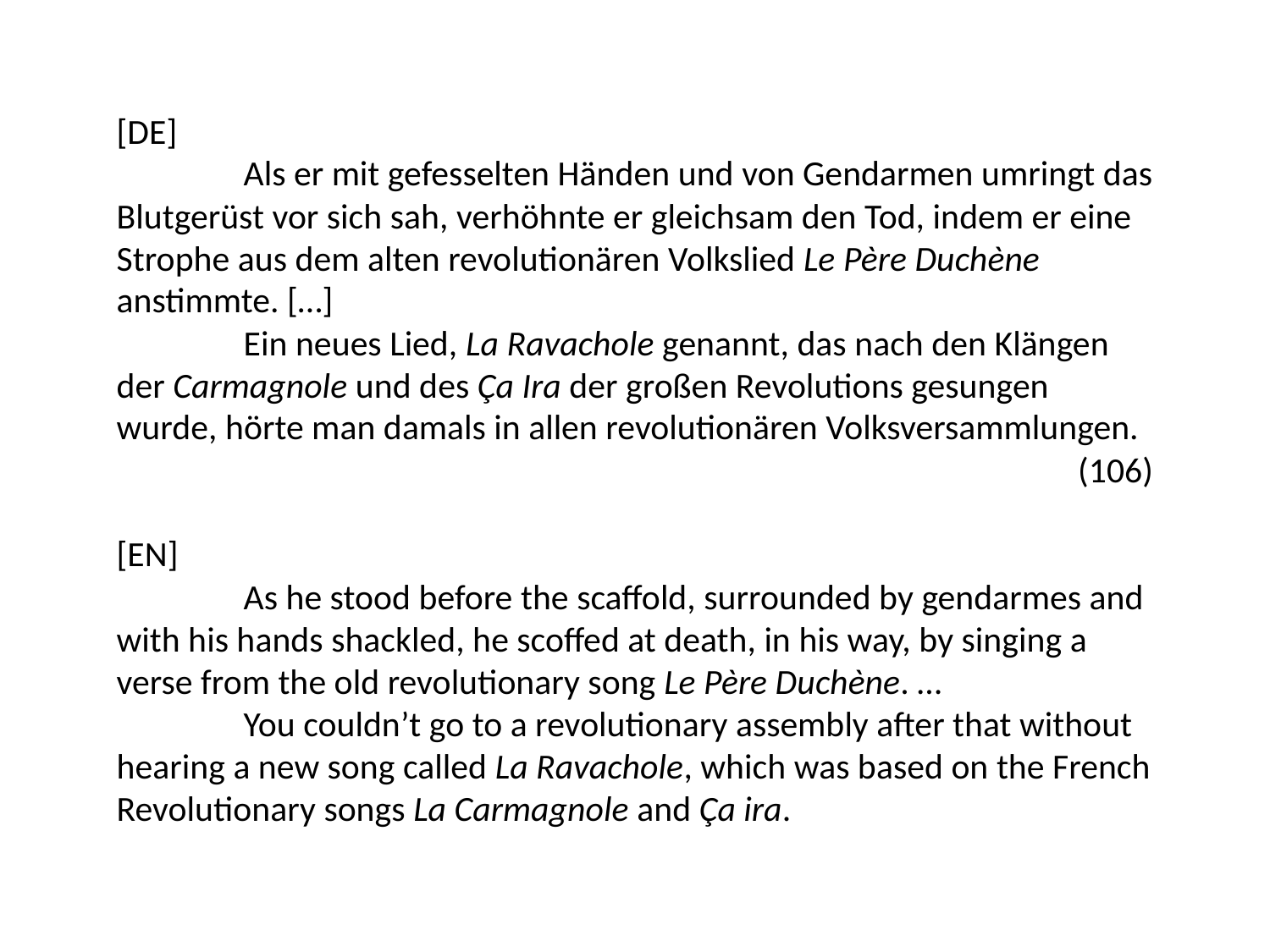

[DE]
	Als er mit gefesselten Händen und von Gendarmen umringt das Blutgerüst vor sich sah, verhöhnte er gleichsam den Tod, indem er eine Strophe aus dem alten revolutionären Volkslied Le Père Duchène anstimmte. […]
	Ein neues Lied, La Ravachole genannt, das nach den Klängen der Carmagnole und des Ça Ira der großen Revolutions gesungen wurde, hörte man damals in allen revolutionären Volksversammlungen.
(106)

[EN]
	As he stood before the scaffold, surrounded by gendarmes and with his hands shackled, he scoffed at death, in his way, by singing a verse from the old revolutionary song Le Père Duchène. …
	You couldn’t go to a revolutionary assembly after that without hearing a new song called La Ravachole, which was based on the French Revolutionary songs La Carmagnole and Ça ira.